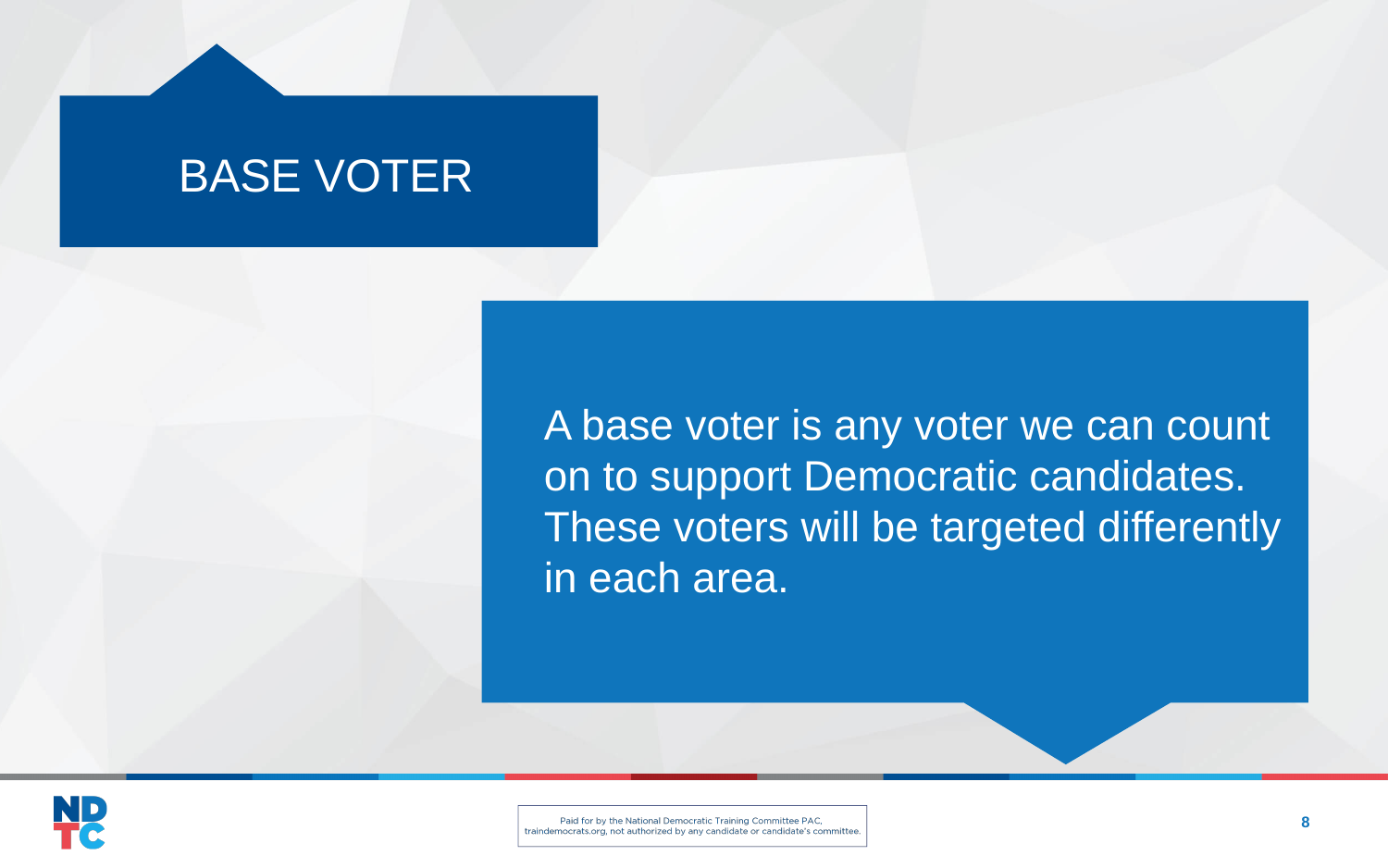

BASE VOTER
A base voter is any voter we can count on to support Democratic candidates. These voters will be targeted differently in each area.
8